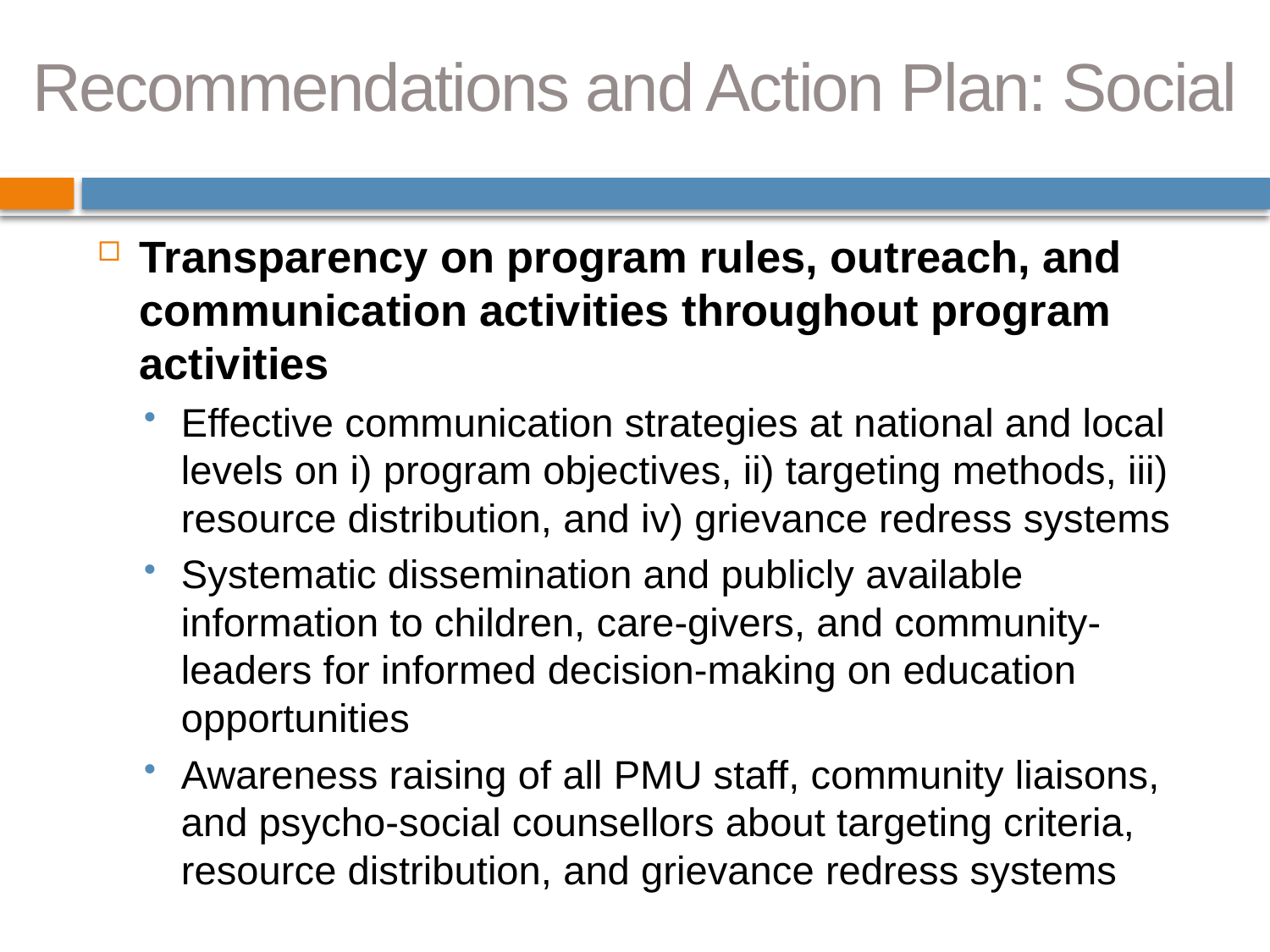

# Recommendations and Action Plan: Social
Transparency on program rules, outreach, and communication activities throughout program activities
Effective communication strategies at national and local levels on i) program objectives, ii) targeting methods, iii) resource distribution, and iv) grievance redress systems
Systematic dissemination and publicly available information to children, care-givers, and community-leaders for informed decision-making on education opportunities
Awareness raising of all PMU staff, community liaisons, and psycho-social counsellors about targeting criteria, resource distribution, and grievance redress systems